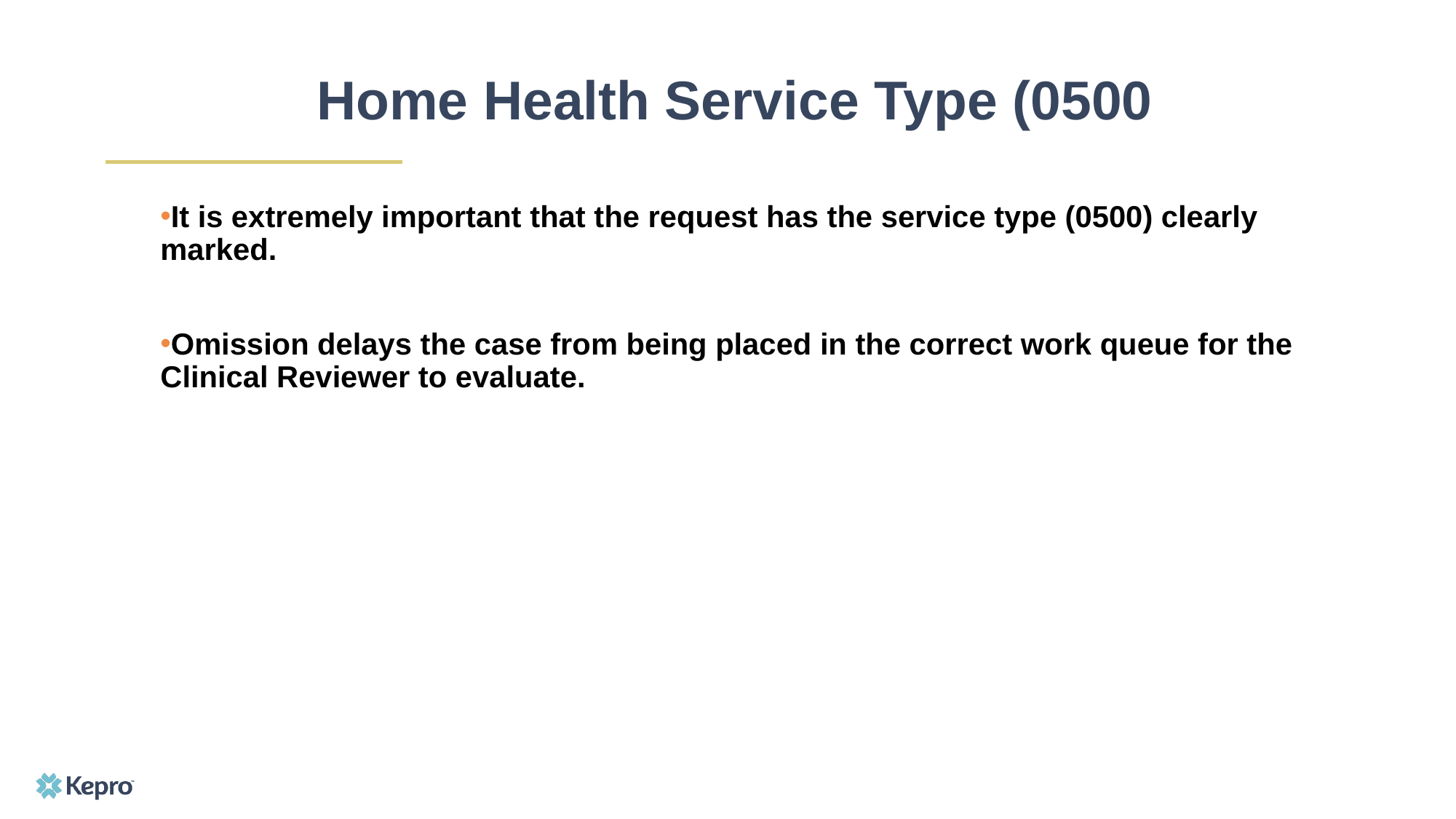

# Home Health Service Type (0500
It is extremely important that the request has the service type (0500) clearly marked.

Omission delays the case from being placed in the correct work queue for the Clinical Reviewer to evaluate.